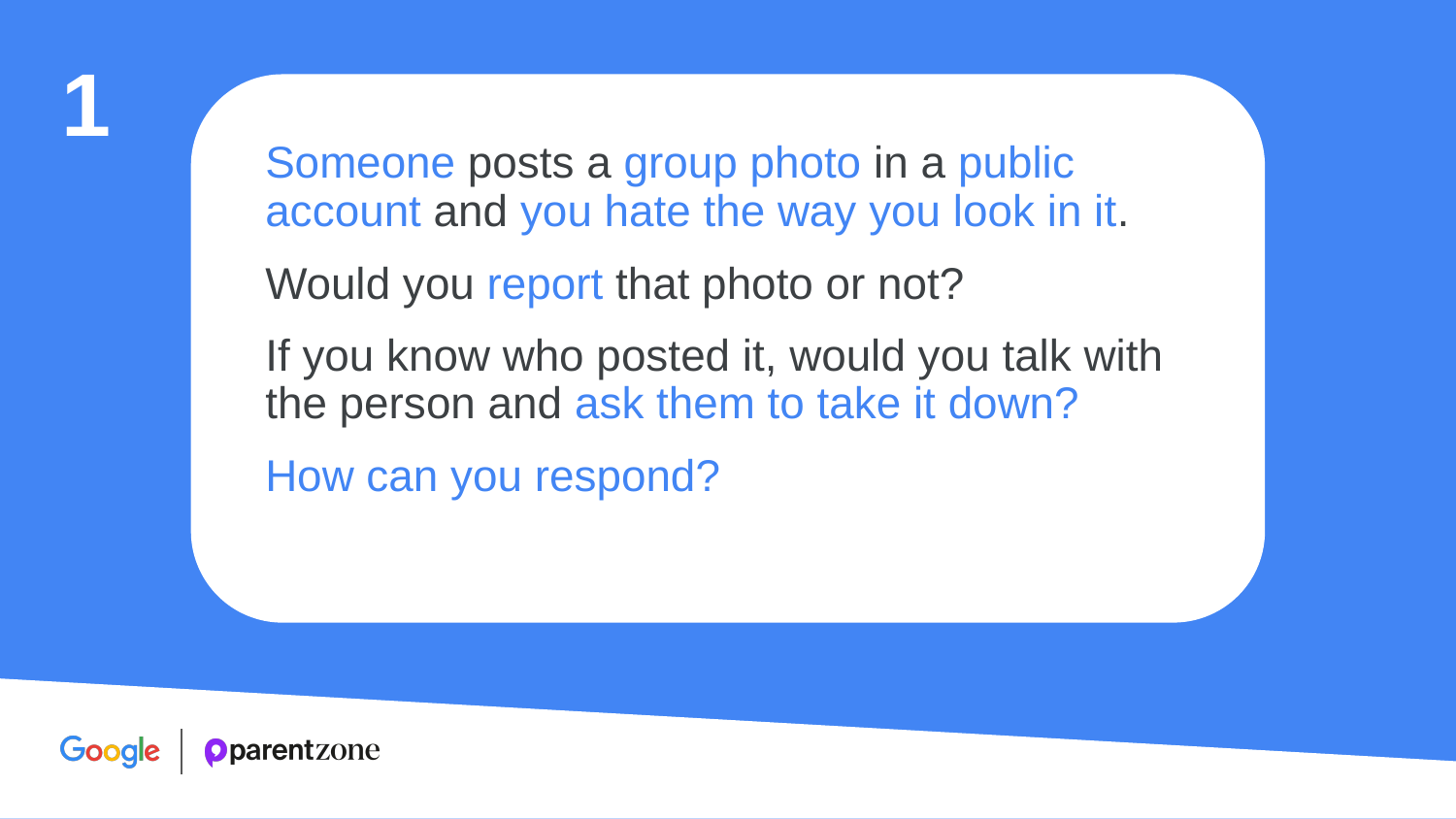

1

Someone posts a group photo in a public account and you hate the way you look in it.
Would you report that photo or not?
If you know who posted it, would you talk with the person and ask them to take it down?
How can you respond?